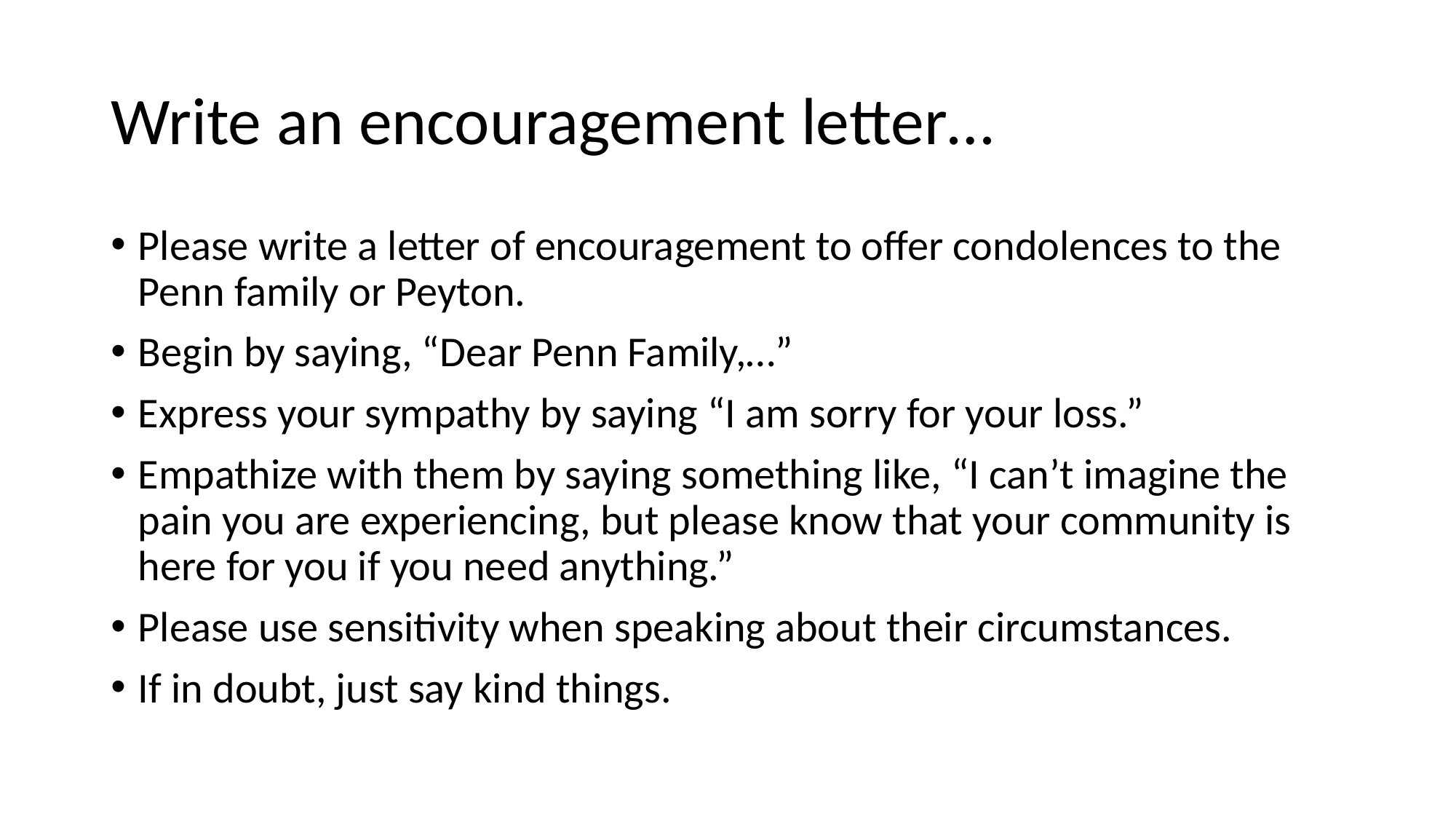

# Write an encouragement letter…
Please write a letter of encouragement to offer condolences to the Penn family or Peyton.
Begin by saying, “Dear Penn Family,…”
Express your sympathy by saying “I am sorry for your loss.”
Empathize with them by saying something like, “I can’t imagine the pain you are experiencing, but please know that your community is here for you if you need anything.”
Please use sensitivity when speaking about their circumstances.
If in doubt, just say kind things.